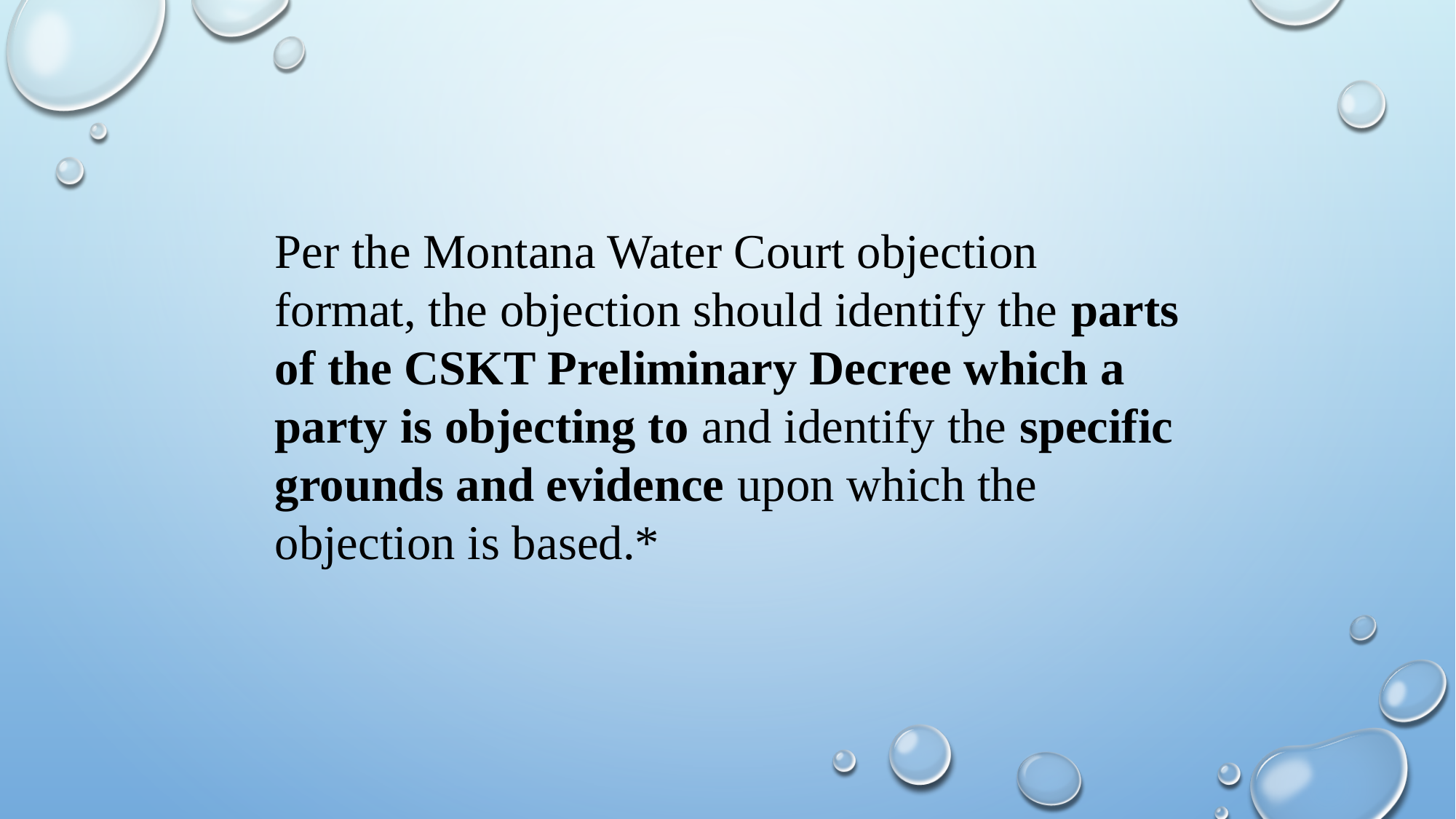

Per the Montana Water Court objection format, the objection should identify the parts of the CSKT Preliminary Decree which a party is objecting to and identify the specific grounds and evidence upon which the objection is based.*